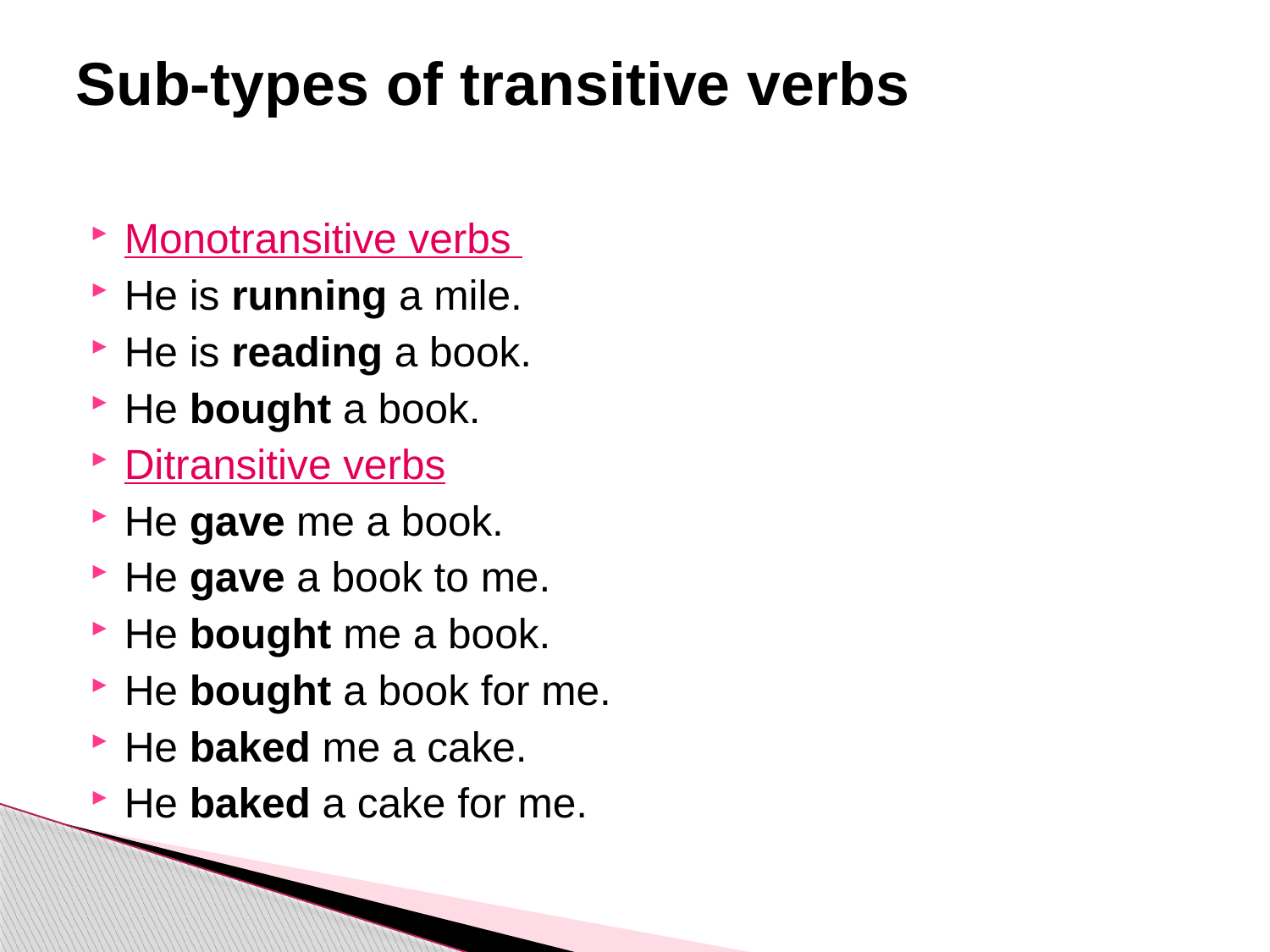

# Sub-types of transitive verbs
Monotransitive verbs
He is running a mile.
He is reading a book.
He bought a book.
Ditransitive verbs
He gave me a book.
He gave a book to me.
He bought me a book.
He bought a book for me.
He baked me a cake.
He baked a cake for me.